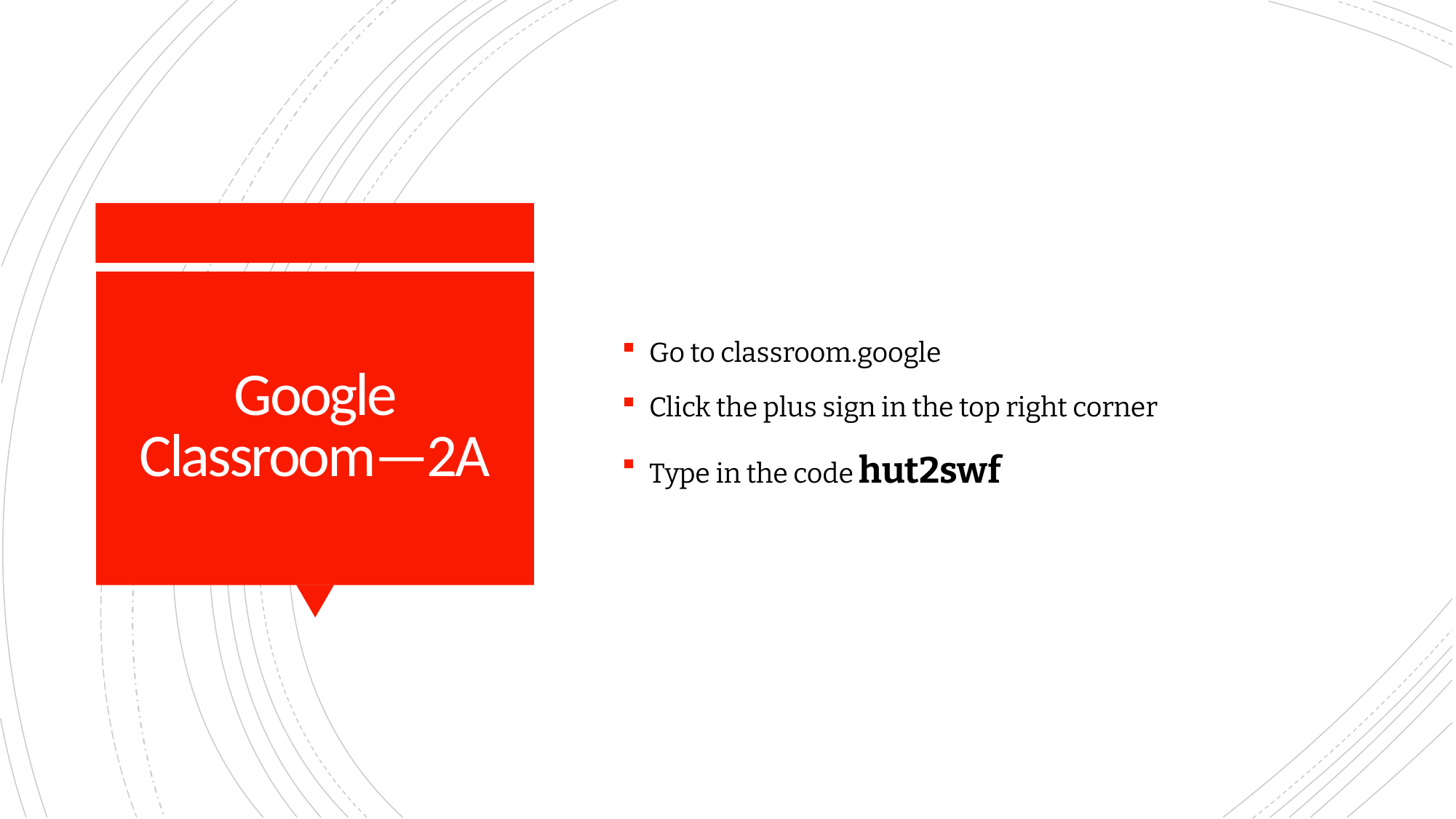

Go to classroom.google
Click the plus sign in the top right corner
Type in the code hut2swf
# Google Classroom—2A